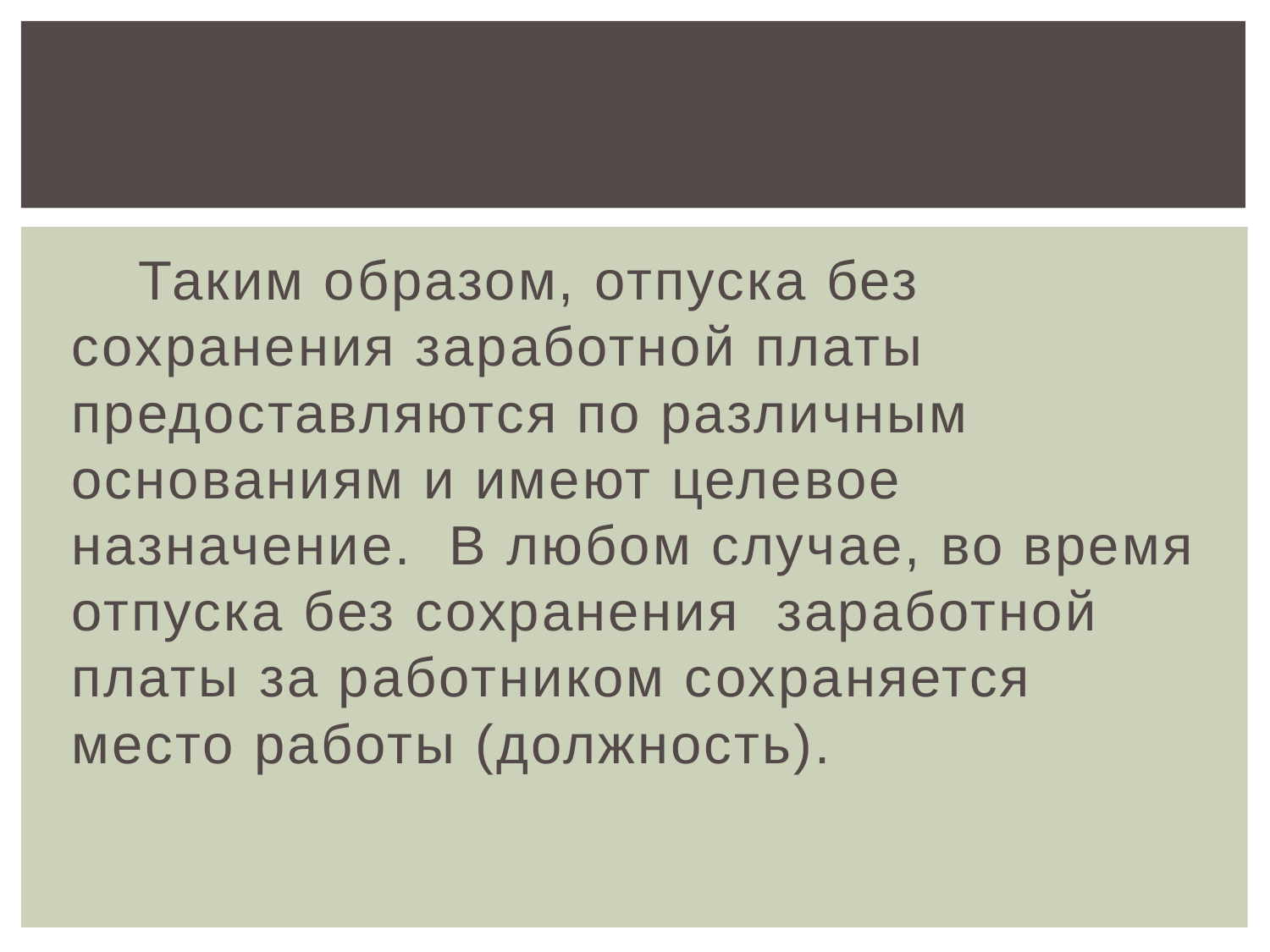

Таким образом, отпуска без сохранения заработной платы предоставляются по различным основаниям и имеют целевое назначение.  В любом случае, во время отпуска без сохранения  заработной платы за работником сохраняется место работы (должность).